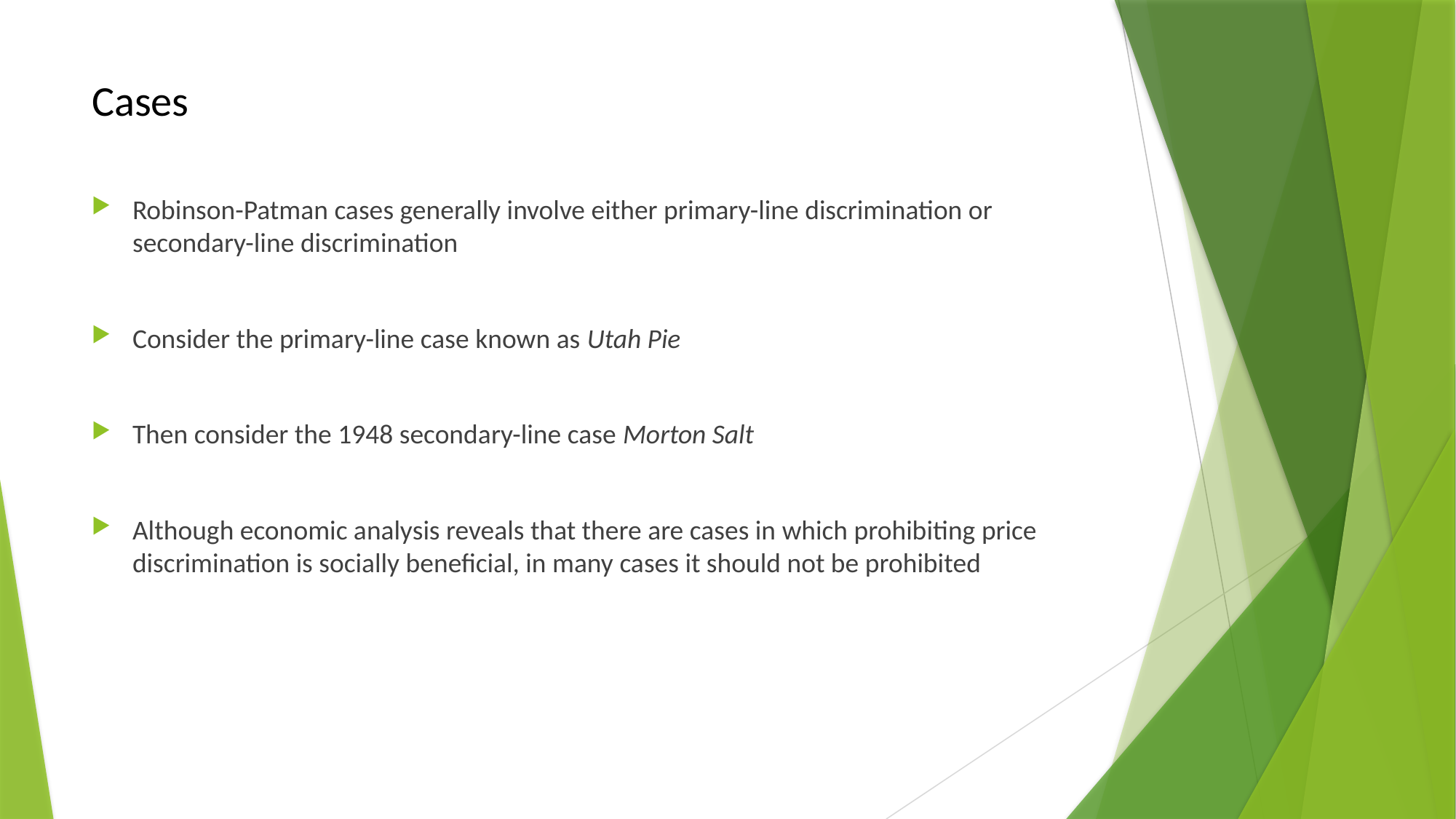

# Cases
Robinson-Patman cases generally involve either primary-line discrimination or secondary-line discrimination

Consider the primary-line case known as Utah Pie

Then consider the 1948 secondary-line case Morton Salt

Although economic analysis reveals that there are cases in which prohibiting price discrimination is socially beneficial, in many cases it should not be prohibited